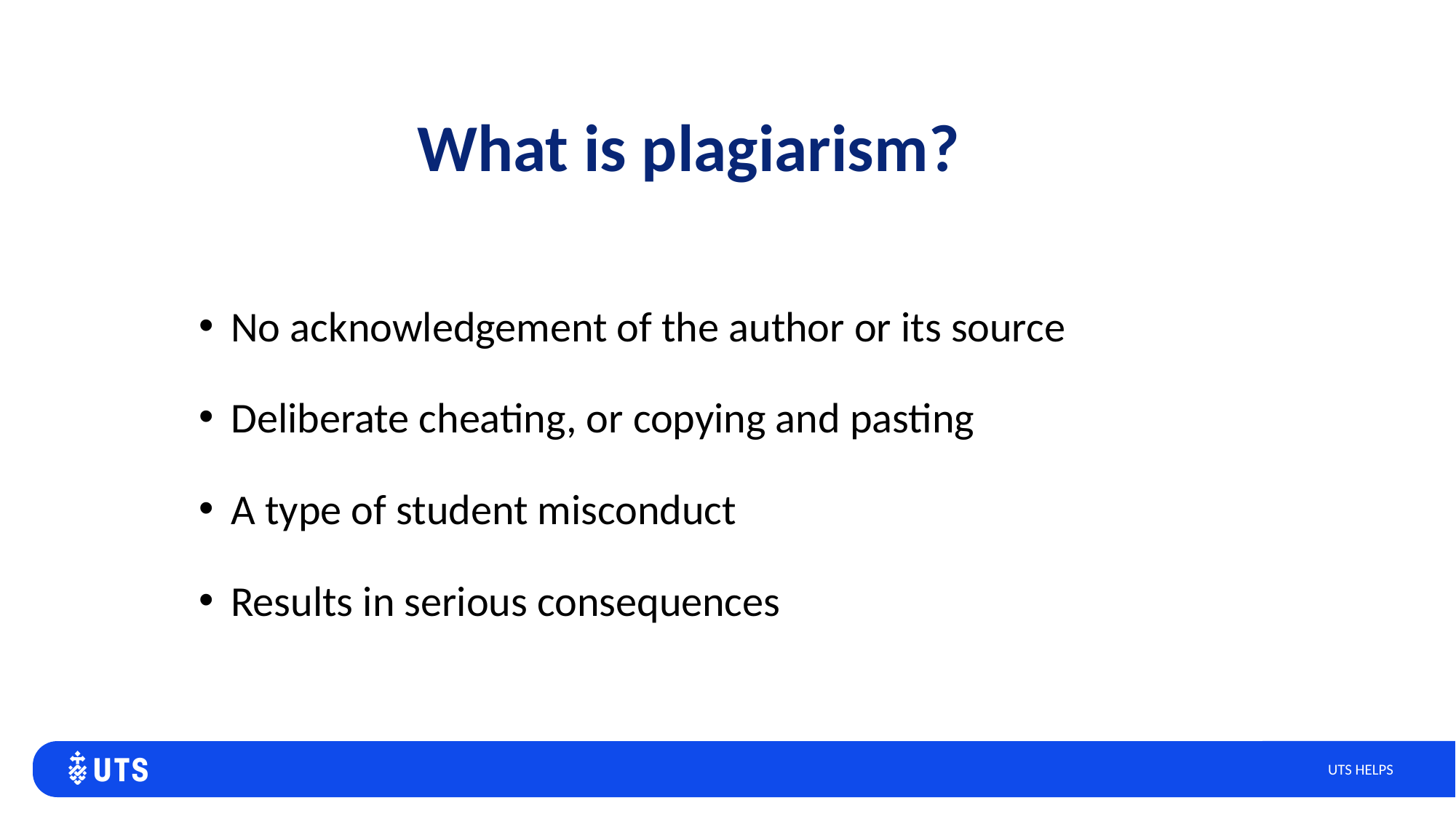

# What is plagiarism?
No acknowledgement of the author or its source
Deliberate cheating, or copying and pasting
A type of student misconduct
Results in serious consequences

UTS HELPS